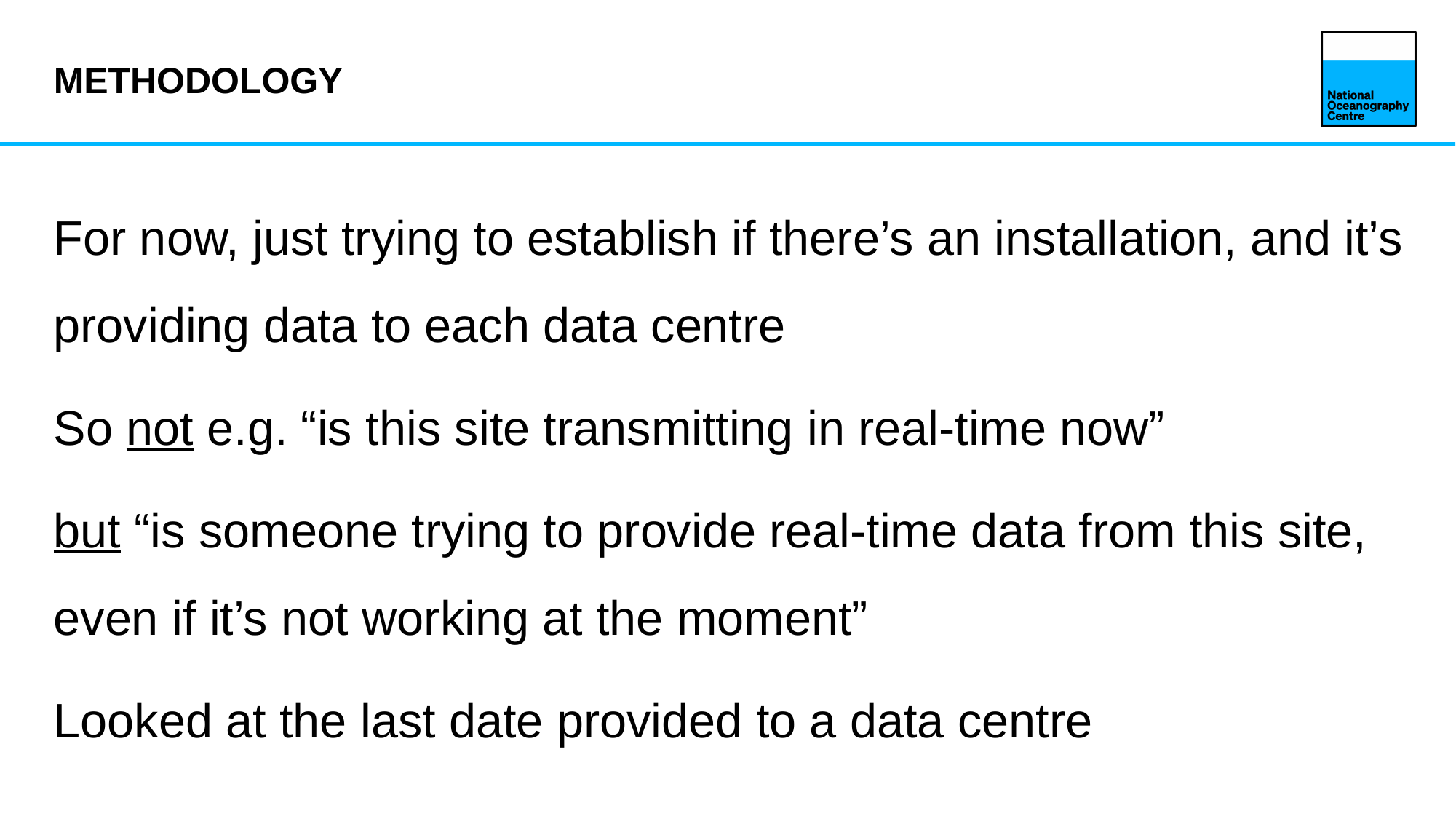

# Methodology
For now, just trying to establish if there’s an installation, and it’s providing data to each data centre
So not e.g. “is this site transmitting in real-time now”
but “is someone trying to provide real-time data from this site, even if it’s not working at the moment”
Looked at the last date provided to a data centre